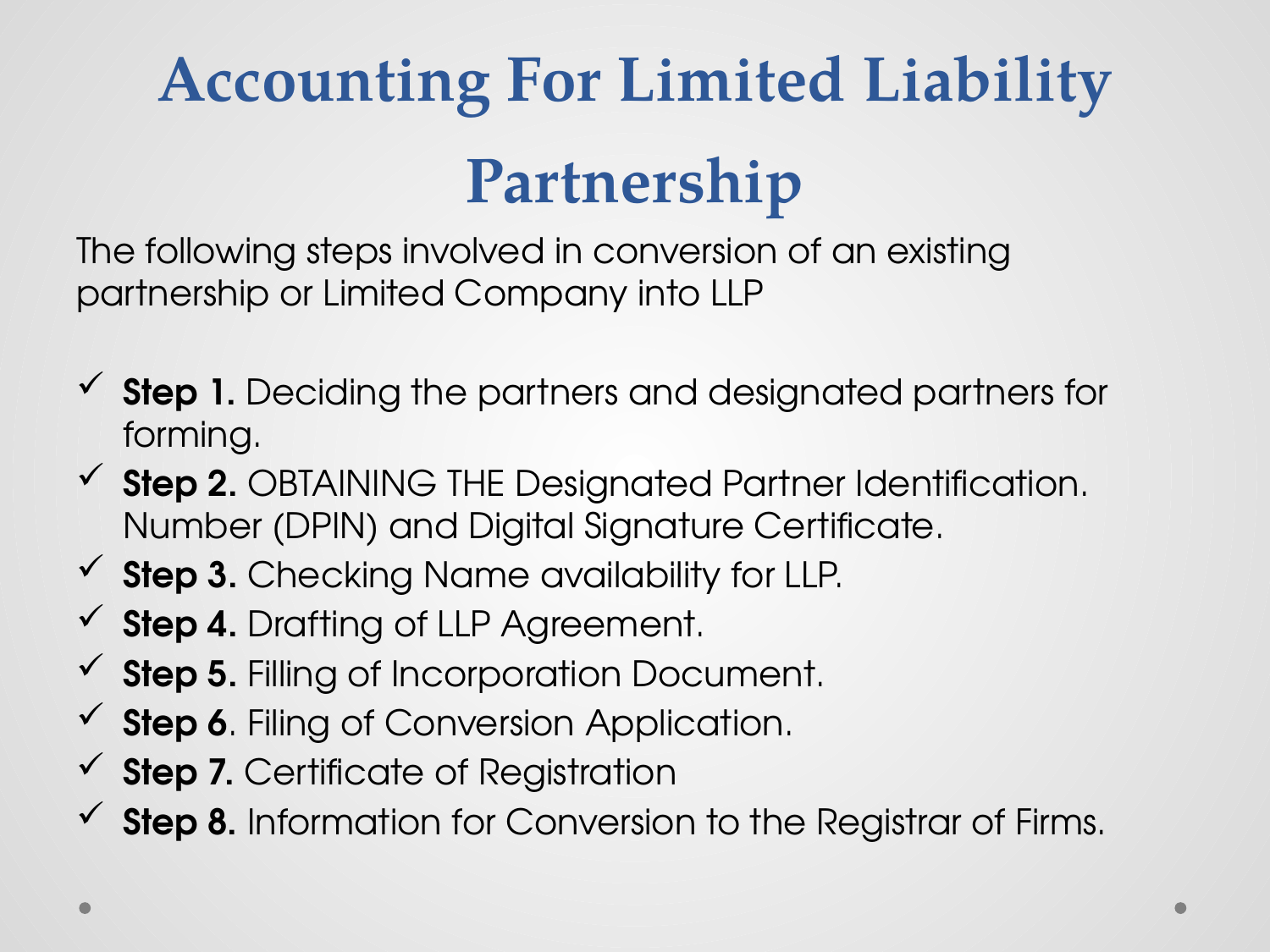

# Accounting For Limited Liability Partnership
The following steps involved in conversion of an existing partnership or Limited Company into LLP

Step 1. Deciding the partners and designated partners for forming.
Step 2. OBTAINING THE Designated Partner Identification. Number (DPIN) and Digital Signature Certificate.
Step 3. Checking Name availability for LLP.
Step 4. Drafting of LLP Agreement.
Step 5. Filling of Incorporation Document.
Step 6. Filing of Conversion Application.
Step 7. Certificate of Registration
Step 8. Information for Conversion to the Registrar of Firms.